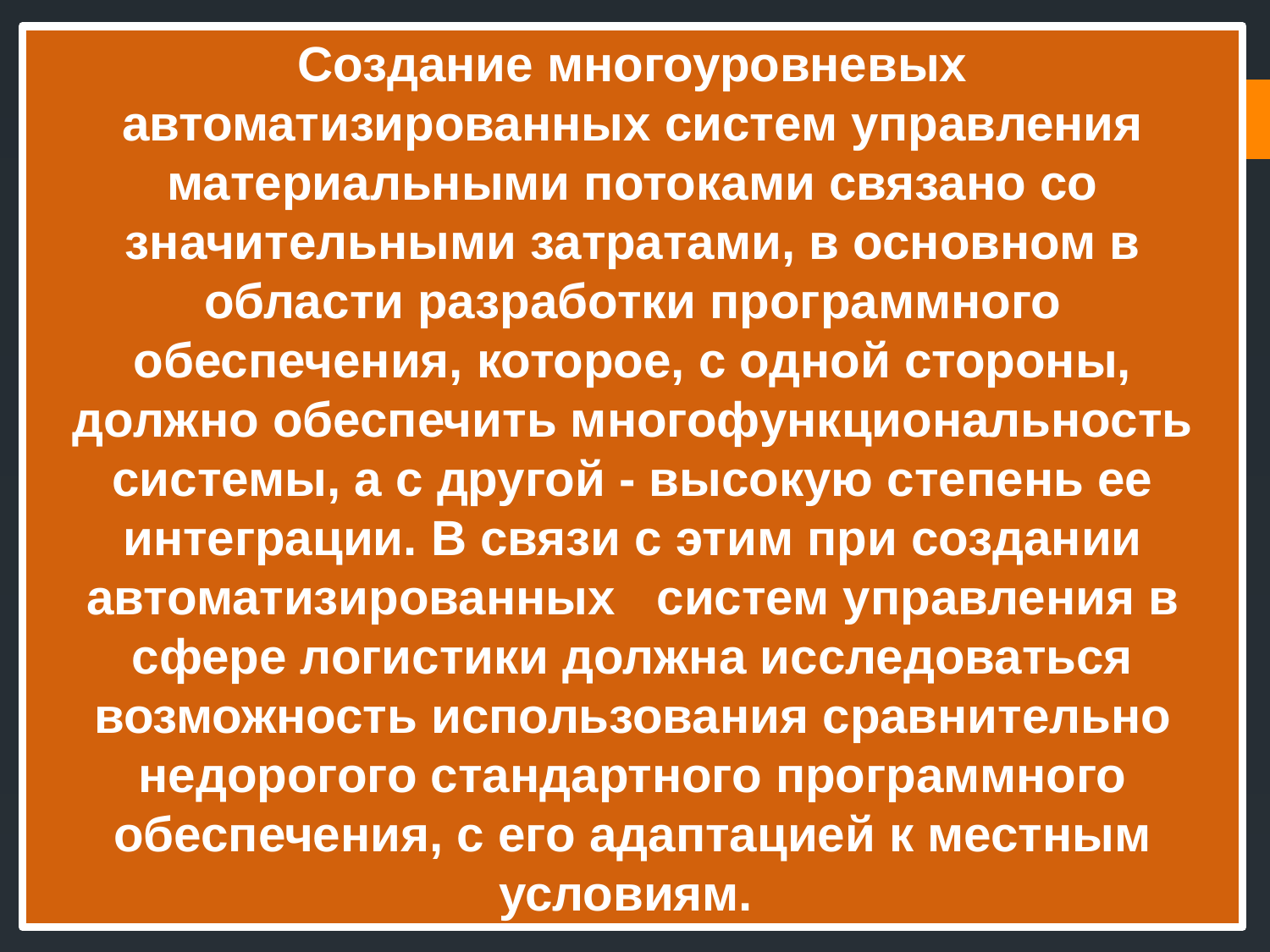

Создание многоуровневых автоматизированных систем управления материальными потоками связано со значительными затратами, в основном в области разработки программного обеспечения, которое, с одной стороны, должно обеспечить многофункциональность системы, а с другой - высокую степень ее интеграции. В связи с этим при создании автоматизированных   систем управления в сфере логистики должна исследоваться возможность использования сравнительно недорогого стандартного программного обеспечения, с его адаптацией к местным условиям.